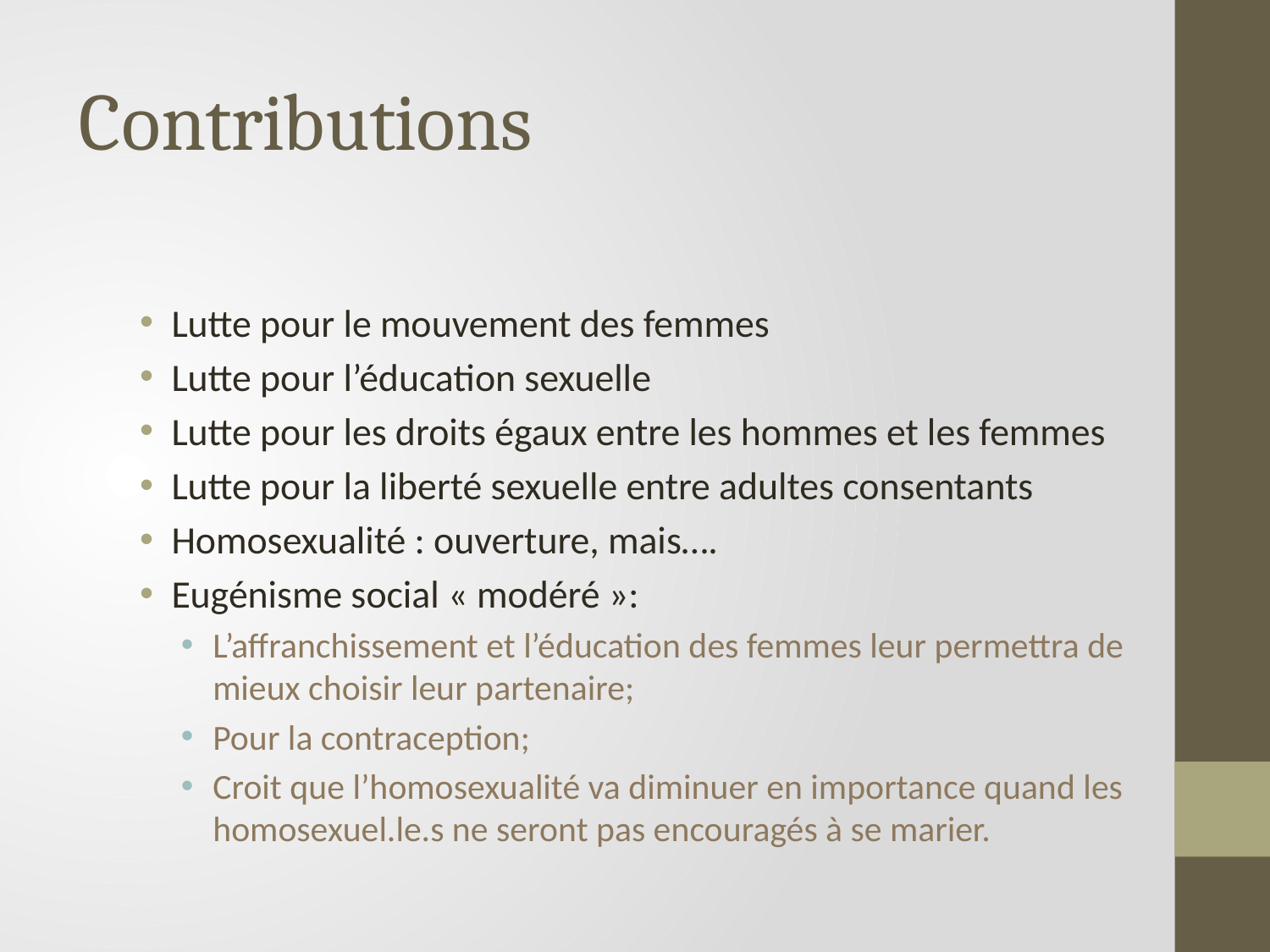

# Contributions
Lutte pour le mouvement des femmes
Lutte pour l’éducation sexuelle
Lutte pour les droits égaux entre les hommes et les femmes
Lutte pour la liberté sexuelle entre adultes consentants
Homosexualité : ouverture, mais….
Eugénisme social « modéré »:
L’affranchissement et l’éducation des femmes leur permettra de mieux choisir leur partenaire;
Pour la contraception;
Croit que l’homosexualité va diminuer en importance quand les homosexuel.le.s ne seront pas encouragés à se marier.